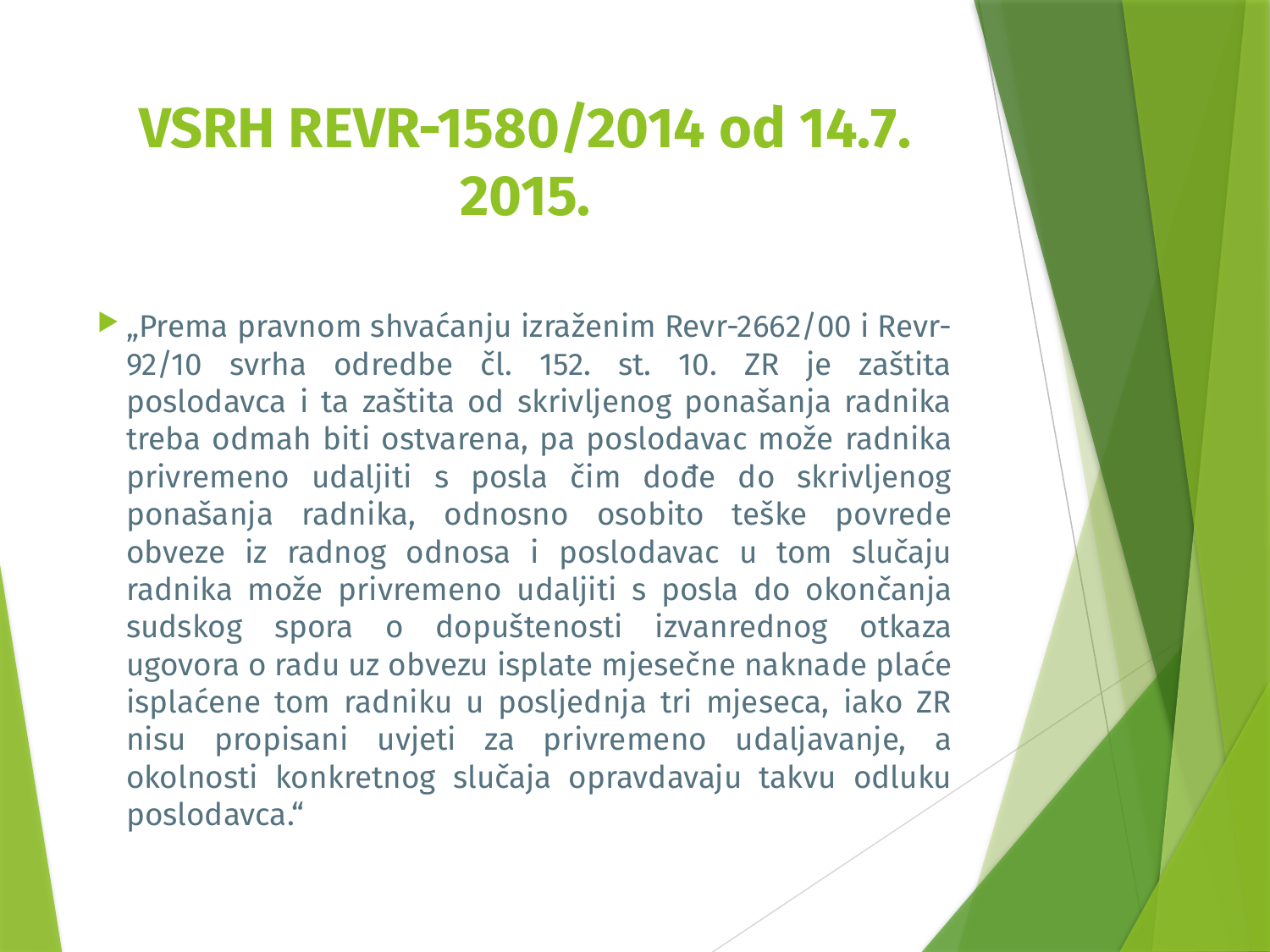

# VSRH REVR-1580/2014 od 14.7. 2015.
„Prema pravnom shvaćanju izraženim Revr-2662/00 i Revr-92/10 svrha odredbe čl. 152. st. 10. ZR je zaštita poslodavca i ta zaštita od skrivljenog ponašanja radnika treba odmah biti ostvarena, pa poslodavac može radnika privremeno udaljiti s posla čim dođe do skrivljenog ponašanja radnika, odnosno osobito teške povrede obveze iz radnog odnosa i poslodavac u tom slučaju radnika može privremeno udaljiti s posla do okončanja sudskog spora o dopuštenosti izvanrednog otkaza ugovora o radu uz obvezu isplate mjesečne naknade plaće isplaćene tom radniku u posljednja tri mjeseca, iako ZR nisu propisani uvjeti za privremeno udaljavanje, a okolnosti konkretnog slučaja opravdavaju takvu odluku poslodavca.“